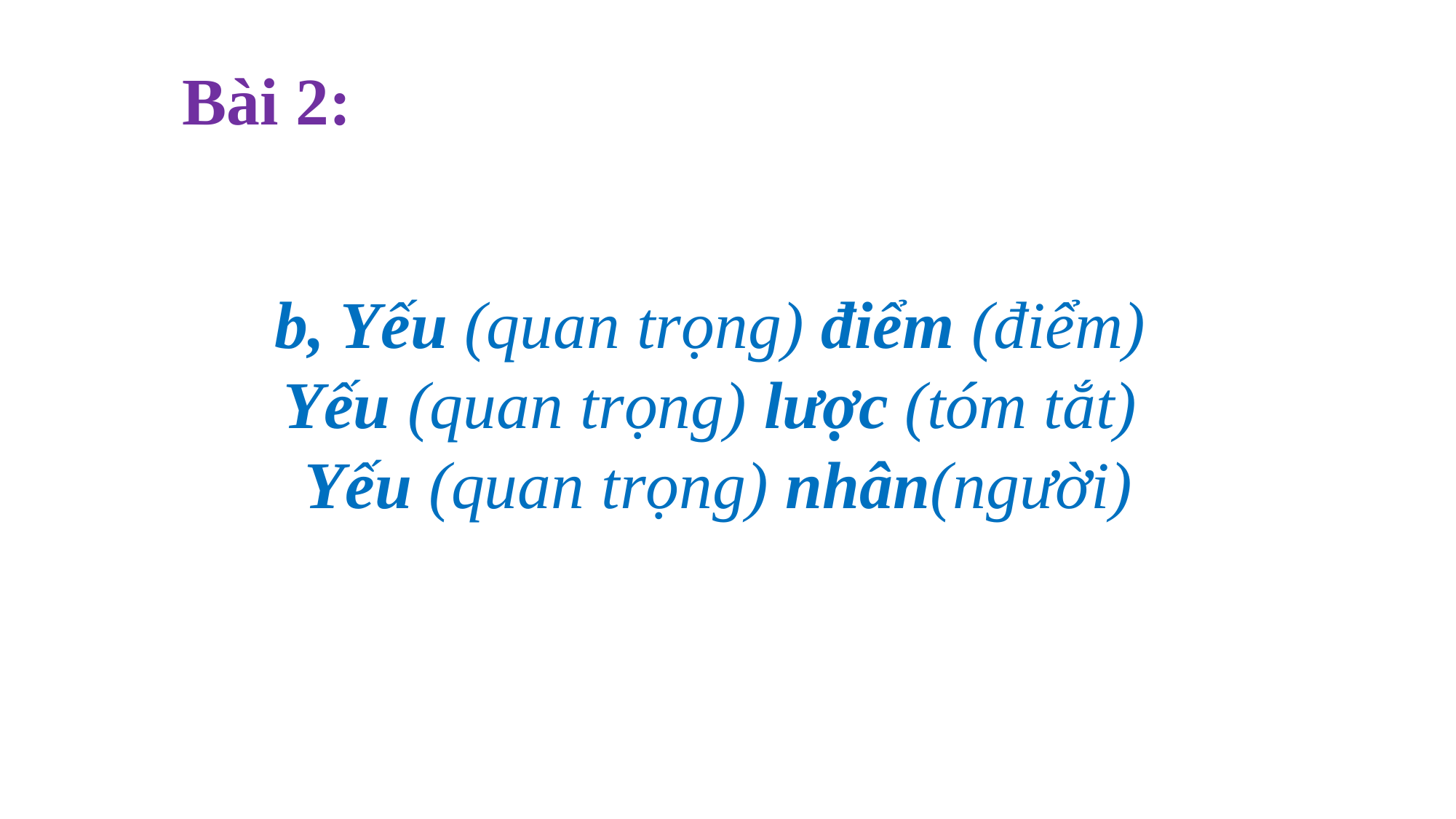

Bài 2:

b, Yếu (quan trọng) điểm (điểm)
Yếu (quan trọng) lược (tóm tắt)
Yếu (quan trọng) nhân(người)